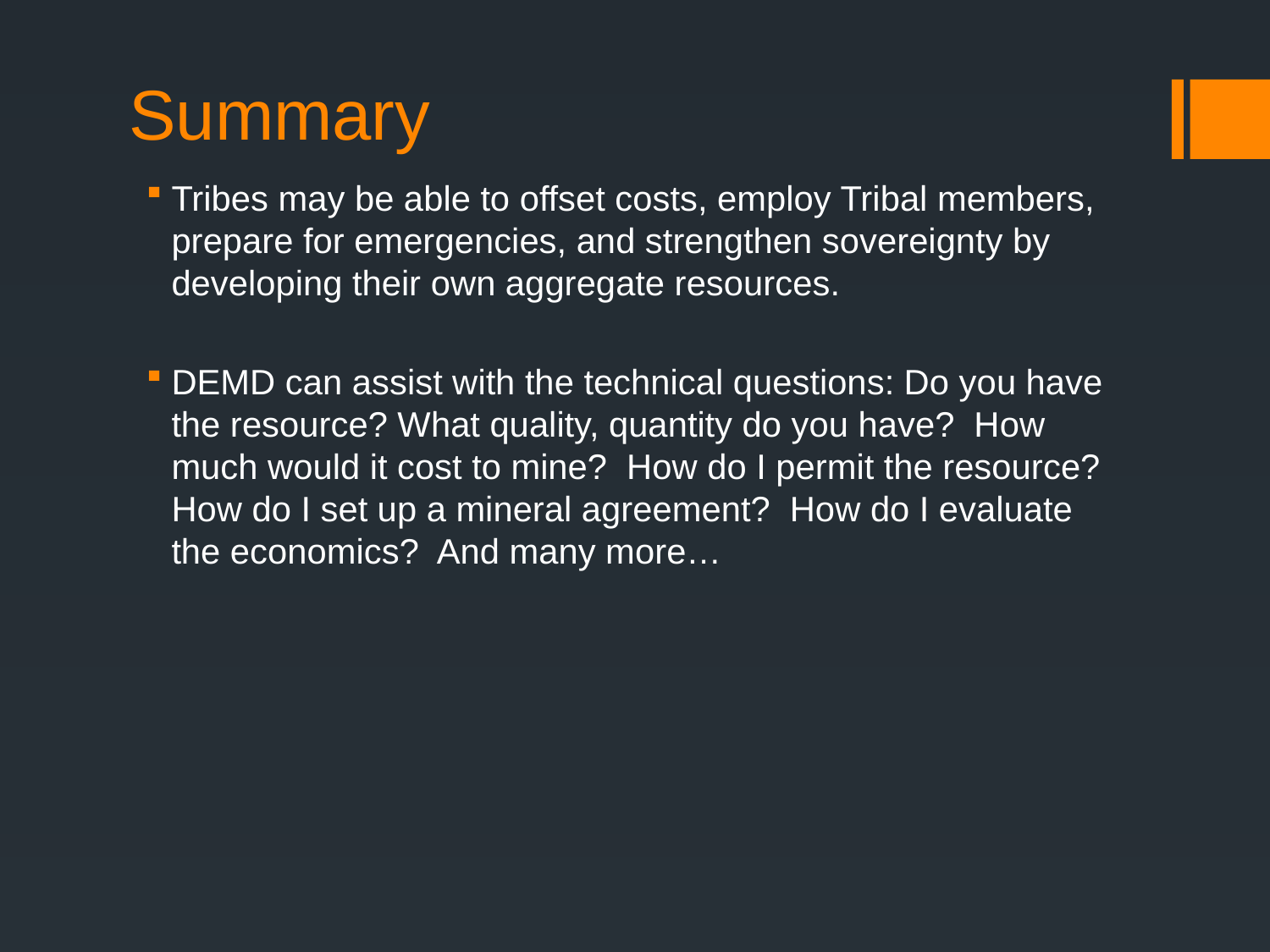

# Summary
Tribes may be able to offset costs, employ Tribal members, prepare for emergencies, and strengthen sovereignty by developing their own aggregate resources.

DEMD can assist with the technical questions: Do you have the resource? What quality, quantity do you have?  How much would it cost to mine?  How do I permit the resource? How do I set up a mineral agreement?  How do I evaluate the economics?  And many more…